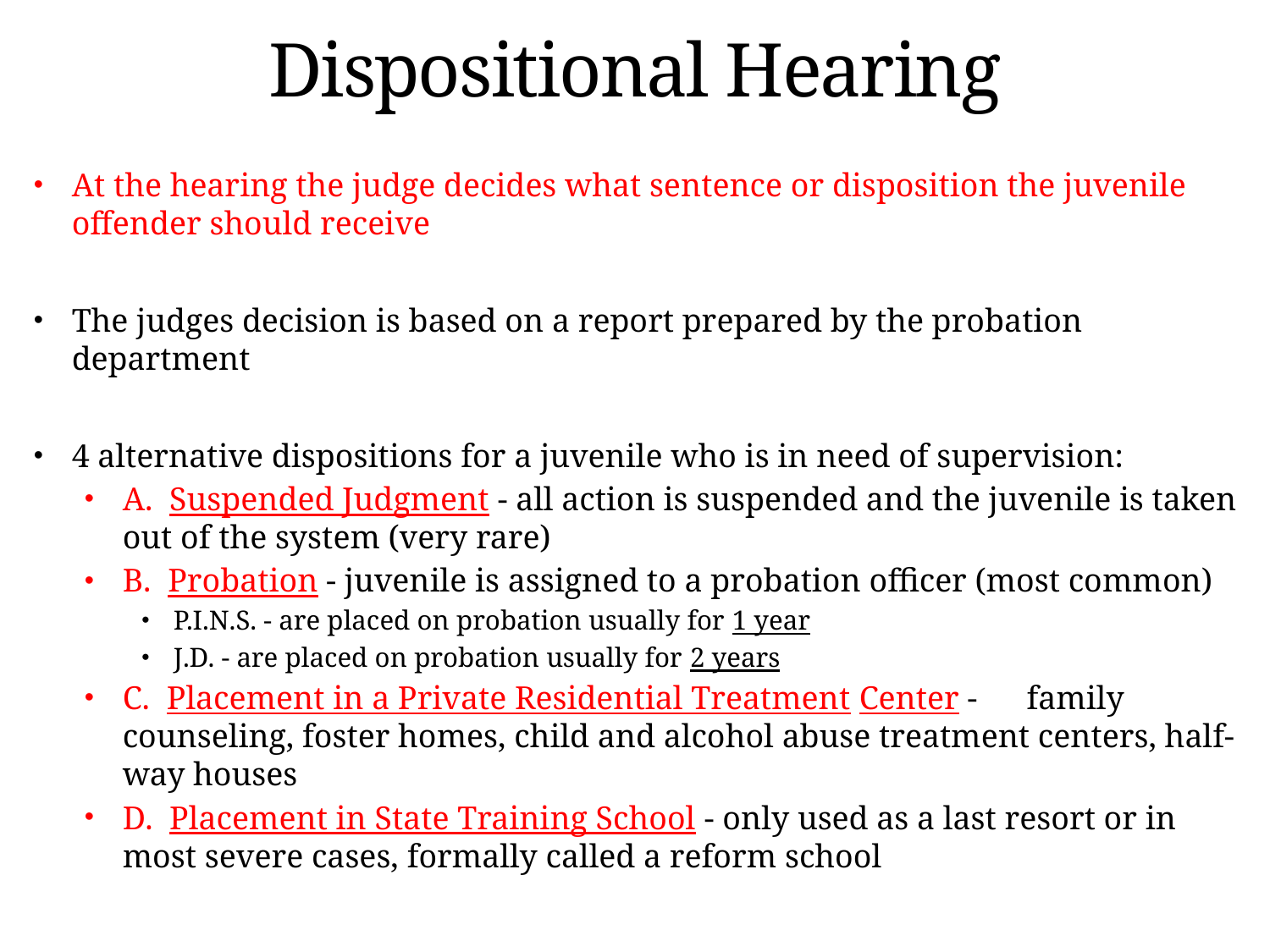

# Dispositional Hearing
At the hearing the judge decides what sentence or disposition the juvenile offender should receive

The judges decision is based on a report prepared by the probation department

4 alternative dispositions for a juvenile who is in need of supervision:
A.  Suspended Judgment - all action is suspended and the juvenile is taken out of the system (very rare)
B.  Probation - juvenile is assigned to a probation officer (most common)
P.I.N.S. - are placed on probation usually for 1 year
J.D. - are placed on probation usually for 2 years
C.  Placement in a Private Residential Treatment Center -      family counseling, foster homes, child and alcohol abuse treatment centers, half-way houses
D.  Placement in State Training School - only used as a last resort or in most severe cases, formally called a reform school